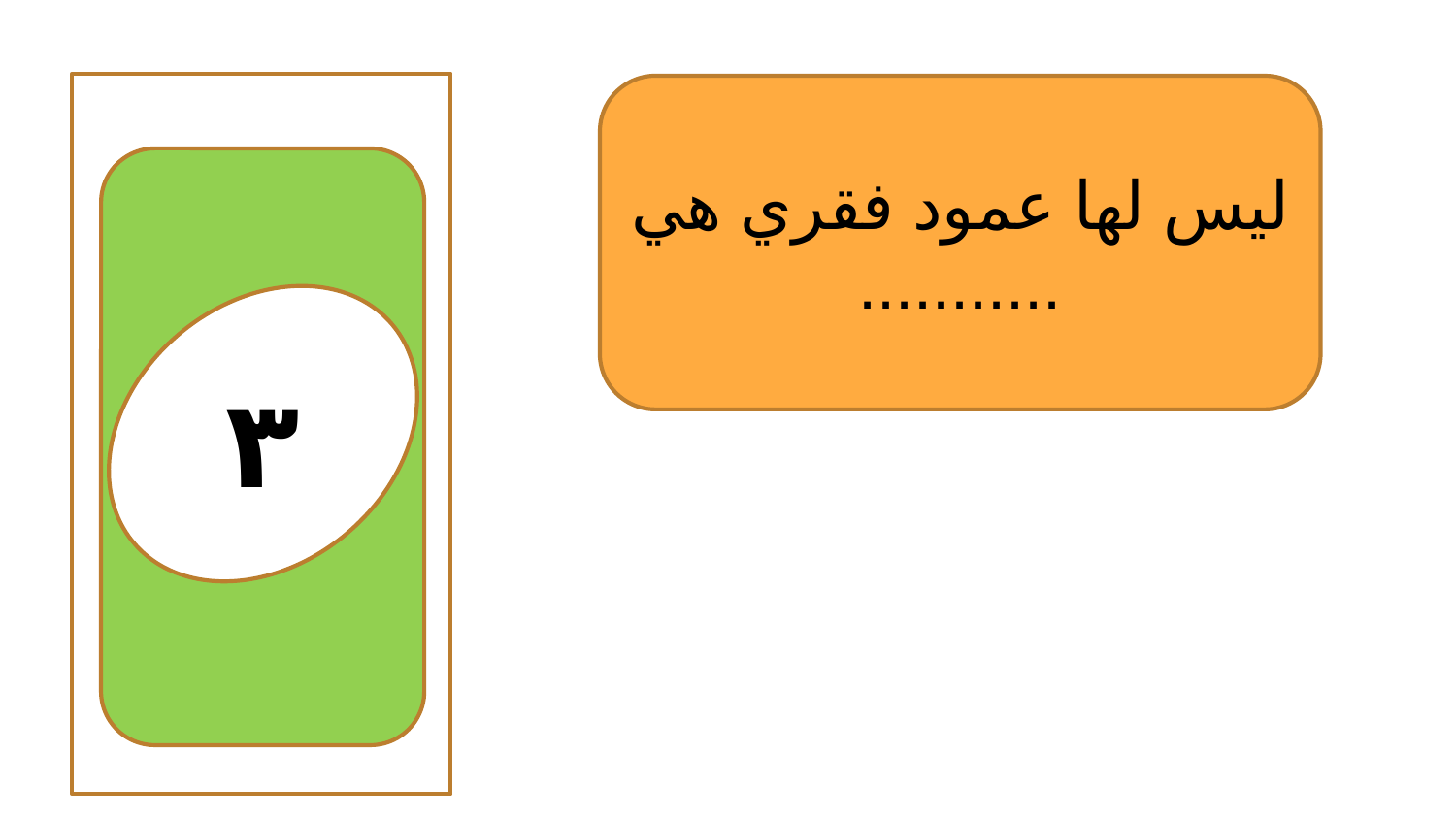

٣
ليس لها عمود فقري هي ...........